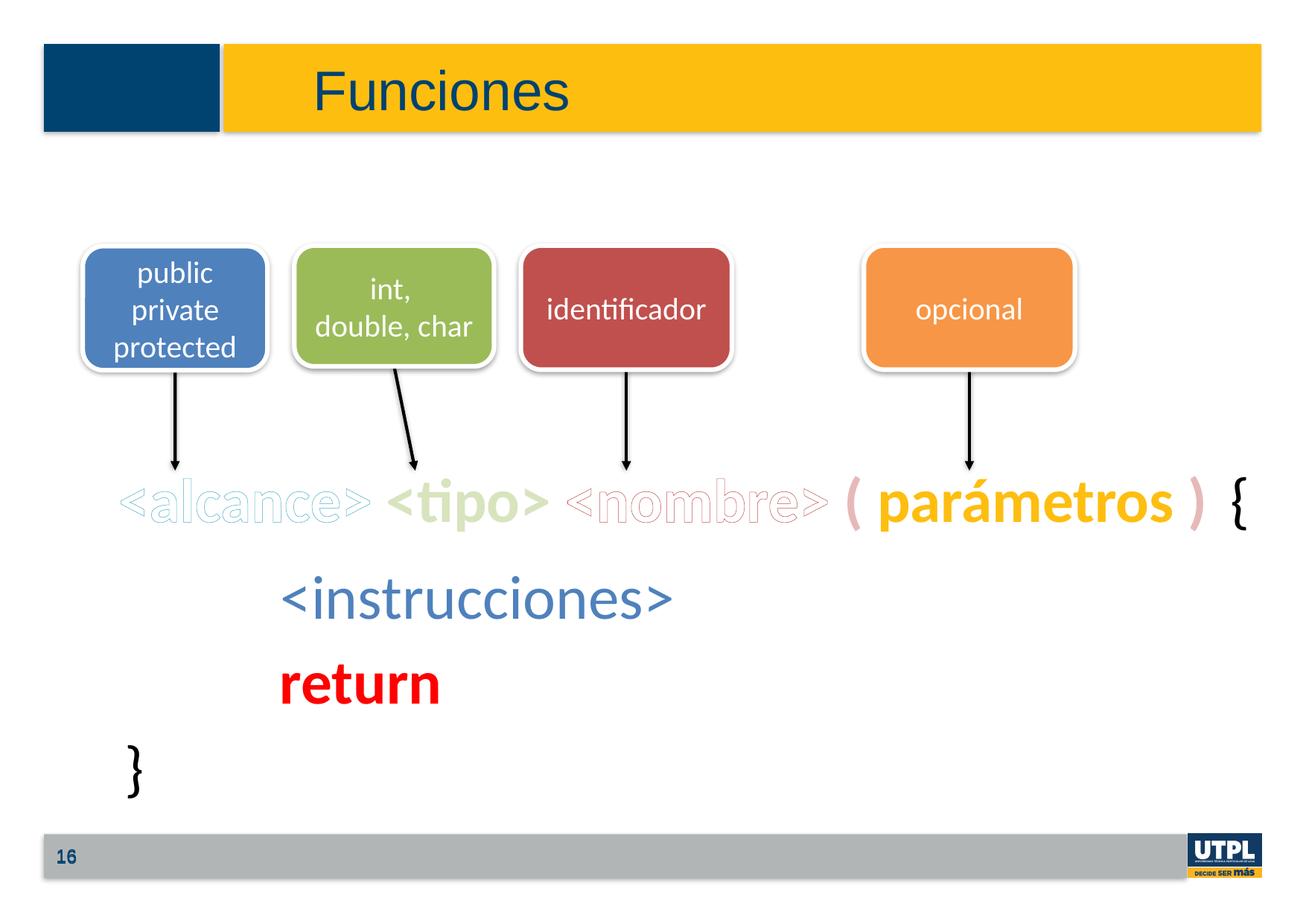

Funciones
int,
double, char
identificador
opcional
public
private
protected
<alcance> <tipo> <nombre> ( parámetros )
{
<instrucciones>
return
}
16
16